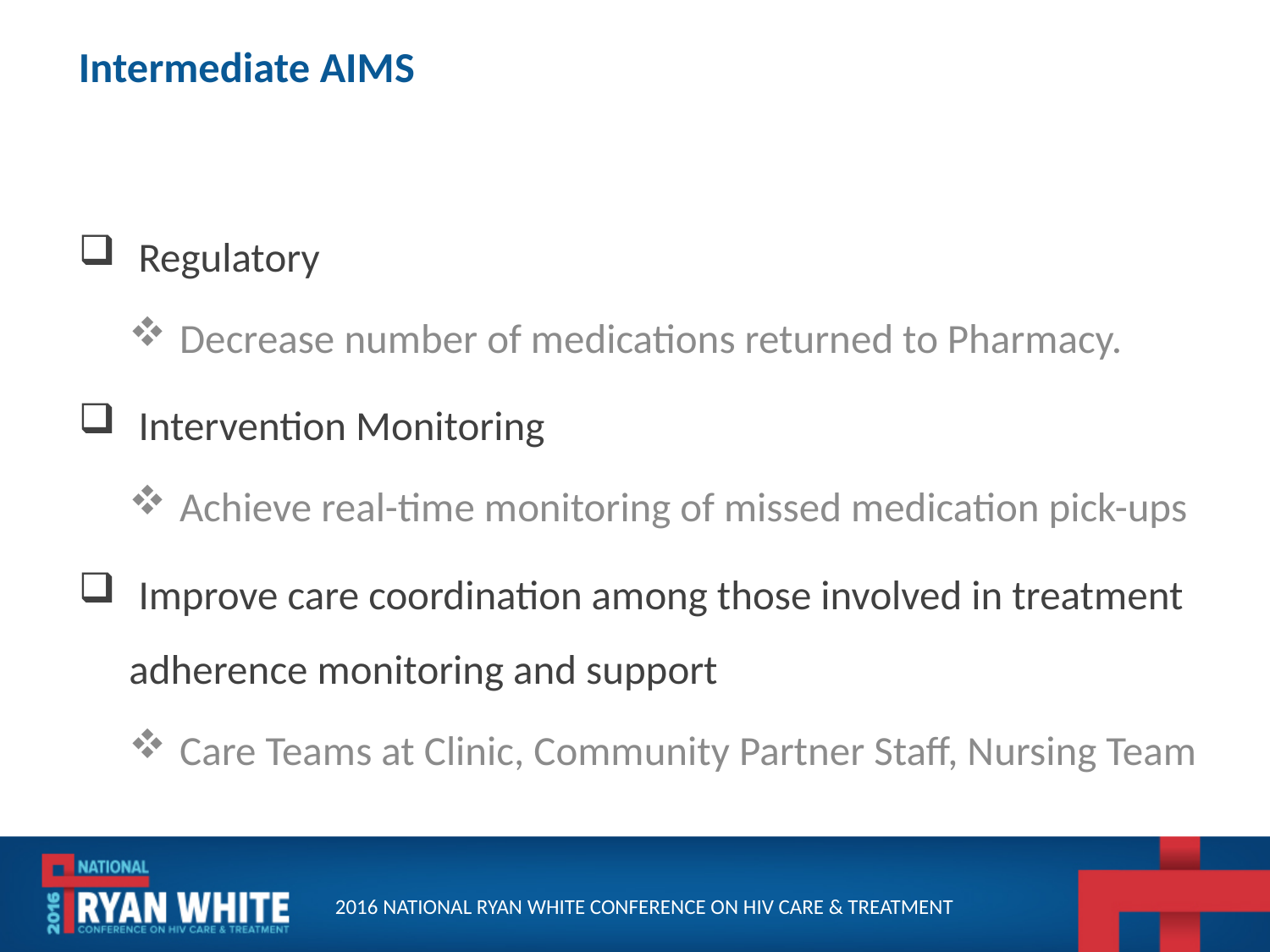

# Intermediate AIMS
 Regulatory
Decrease number of medications returned to Pharmacy.
 Intervention Monitoring
Achieve real-time monitoring of missed medication pick-ups
 Improve care coordination among those involved in treatment adherence monitoring and support
Care Teams at Clinic, Community Partner Staff, Nursing Team